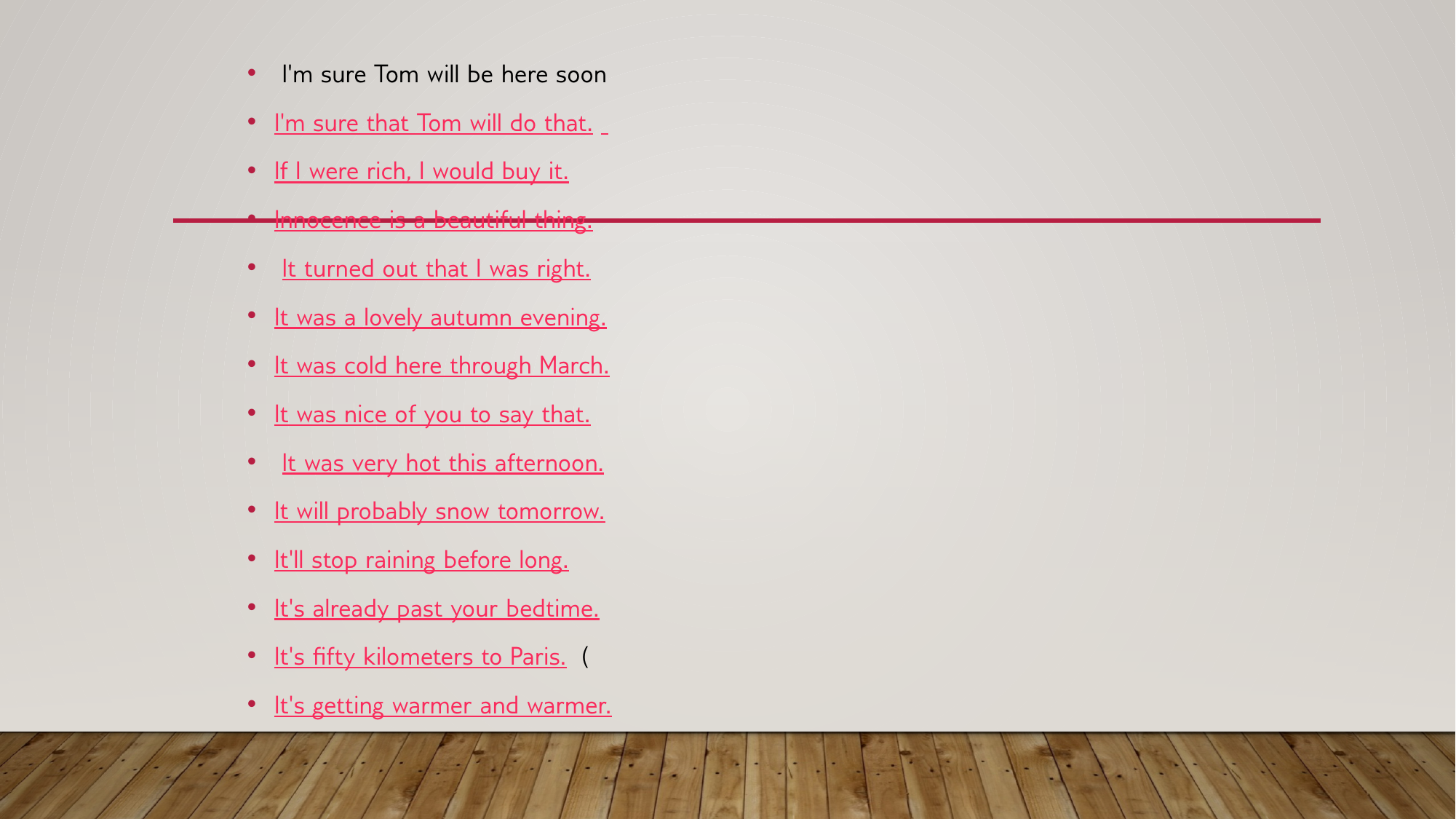

I'm sure Tom will be here soon
I'm sure that Tom will do that.
If I were rich, I would buy it.
Innocence is a beautiful thing.
 It turned out that I was right.
It was a lovely autumn evening.
It was cold here through March.
It was nice of you to say that.
 It was very hot this afternoon.
It will probably snow tomorrow.
It'll stop raining before long.
It's already past your bedtime.
It's fifty kilometers to Paris.  (
It's getting warmer and warmer.